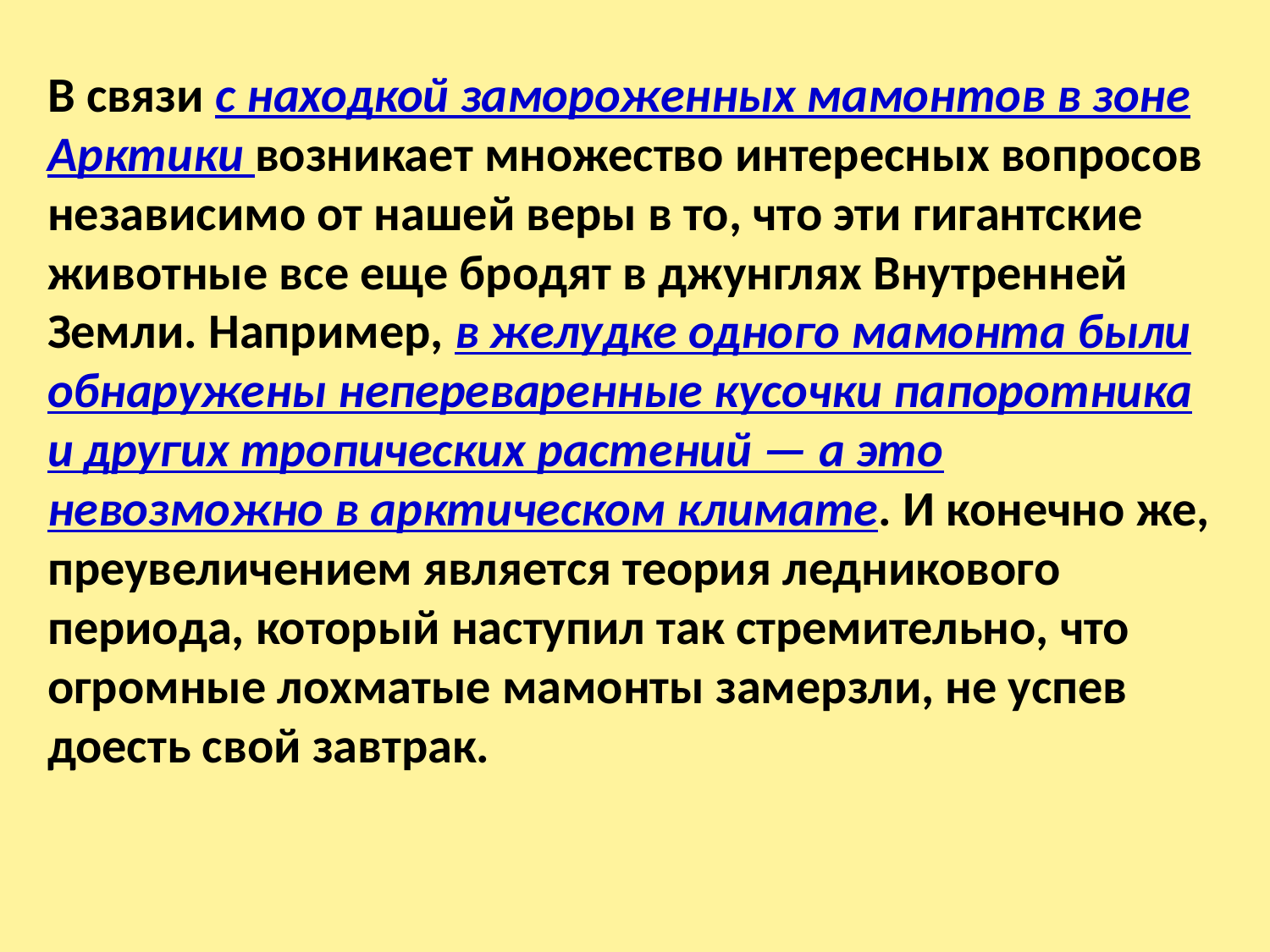

В связи с находкой замороженных мамонтов в зоне Арктики возникает множество интересных вопросов независимо от нашей веры в то, что эти гигантские животные все еще бродят в джунглях Внутренней Земли. Например, в желудке одного мамонта были обнаружены непереваренные кусочки папоротника и других тропических растений — а это невозможно в арктическом климате. И конечно же, преувеличением является теория ледникового периода, который наступил так стремительно, что огромные лохматые мамонты замерзли, не успев доесть свой завтрак.